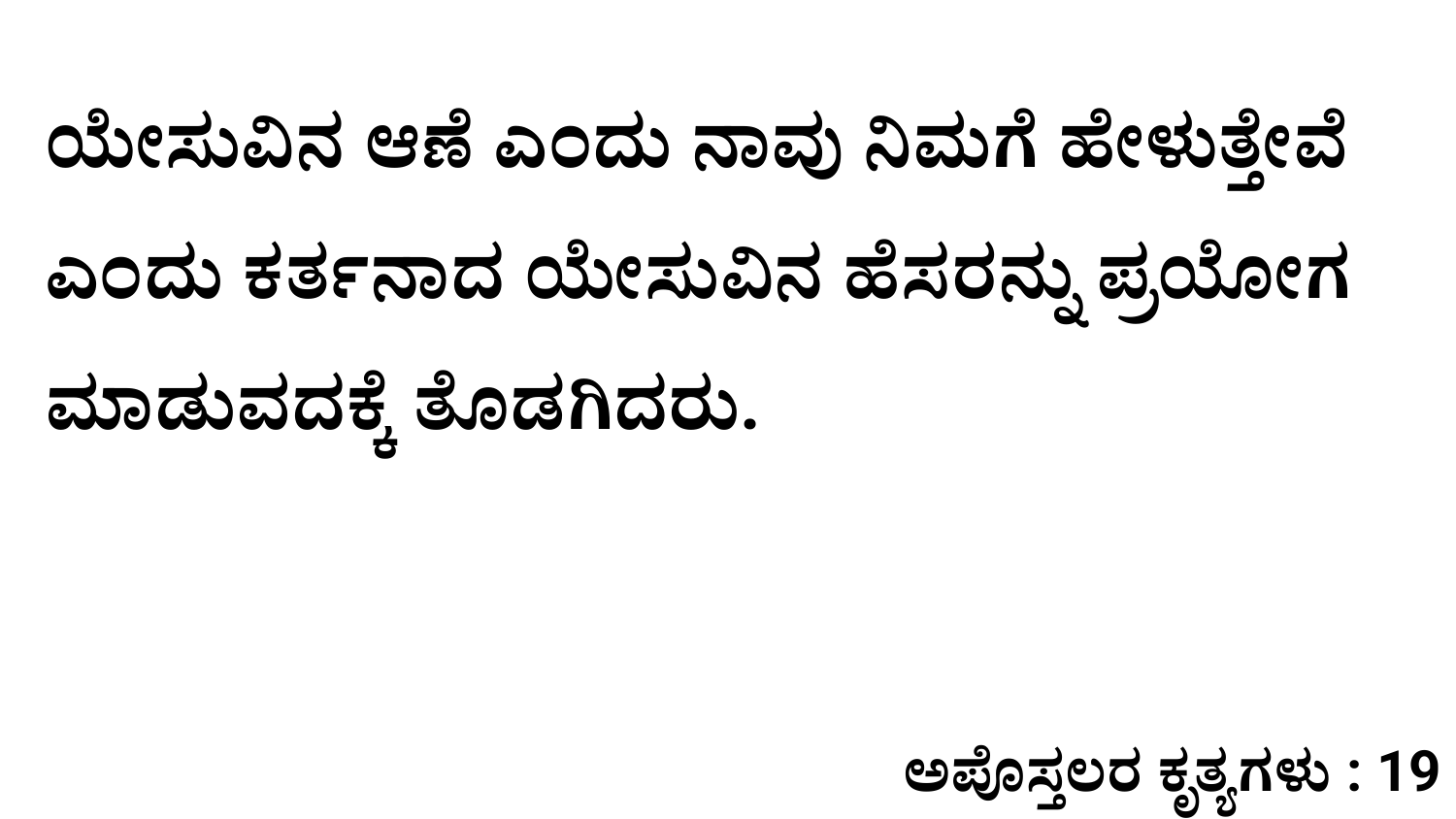

ಯೇಸುವಿನ ಆಣೆ ಎಂದು ನಾವು ನಿಮಗೆ ಹೇಳುತ್ತೇವೆ ಎಂದು ಕರ್ತನಾದ ಯೇಸುವಿನ ಹೆಸರನ್ನು ಪ್ರಯೋಗ ಮಾಡುವದಕ್ಕೆ ತೊಡಗಿದರು.
ಅಪೊಸ್ತಲರ ಕೃತ್ಯಗಳು : 19